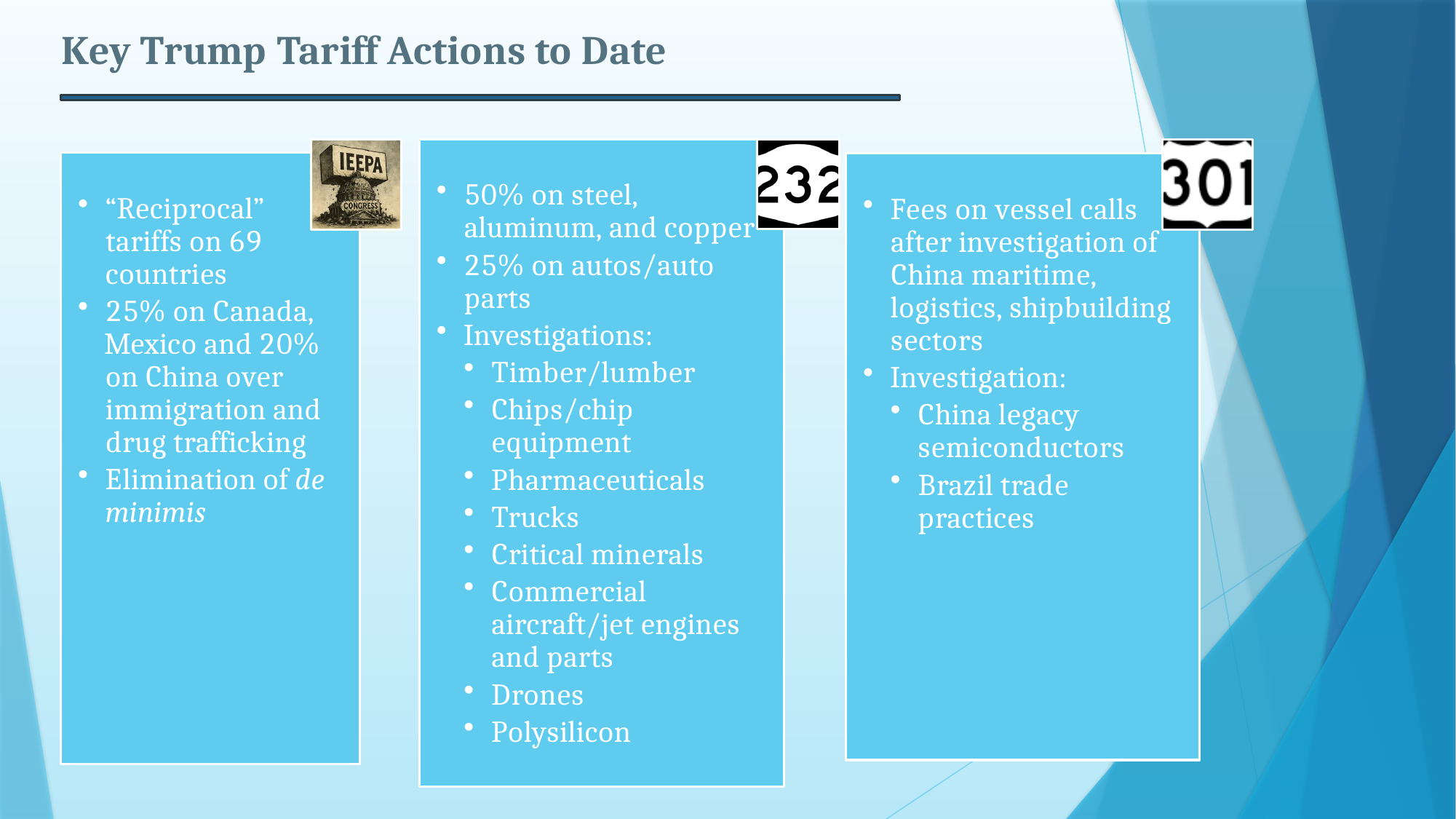

# Key Trump Tariff Actions to Date

“Reciprocal” tariffs on 69  countries
25% on Canada, Mexico and 20% on China over immigration and drug trafficking
Elimination of de minimis

50% on steel,  aluminum, and copper
25% on autos/auto parts
Investigations:
Timber/lumber
Chips/chip equipment
Pharmaceuticals
Trucks
Critical minerals
Commercial aircraft/jet engines and parts
Drones
Polysilicon

Fees on vessel calls after investigation of China maritime, logistics, shipbuilding sectors
Investigation:
China legacy semiconductors
Brazil trade practices